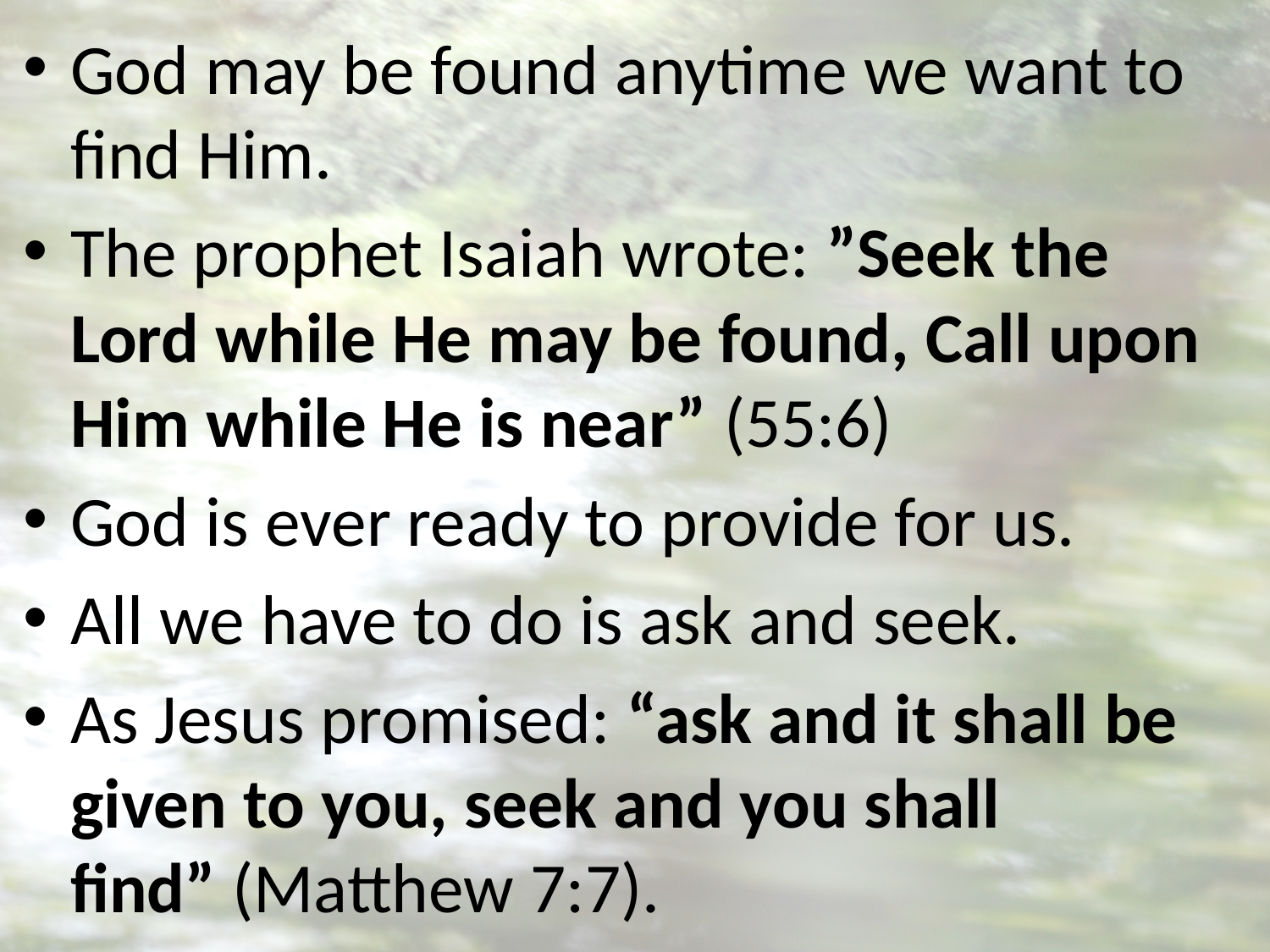

God may be found anytime we want to find Him.
The prophet Isaiah wrote: ”Seek the Lord while He may be found, Call upon Him while He is near” (55:6)
God is ever ready to provide for us.
All we have to do is ask and seek.
As Jesus promised: “ask and it shall be given to you, seek and you shall find” (Matthew 7:7).